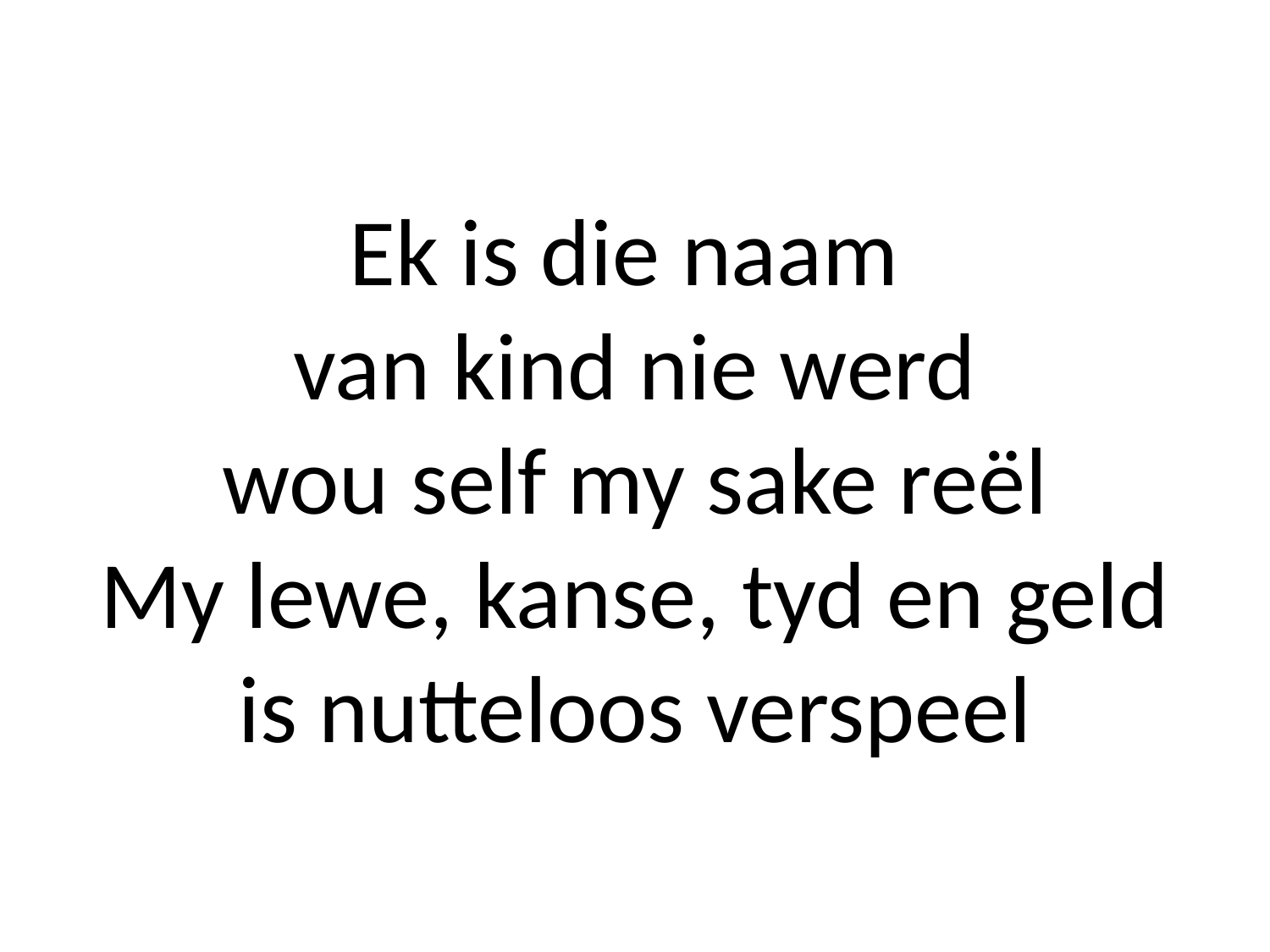

# Ek is die naam van kind nie werd wou self my sake reël My lewe, kanse, tyd en geld is nutteloos verspeel